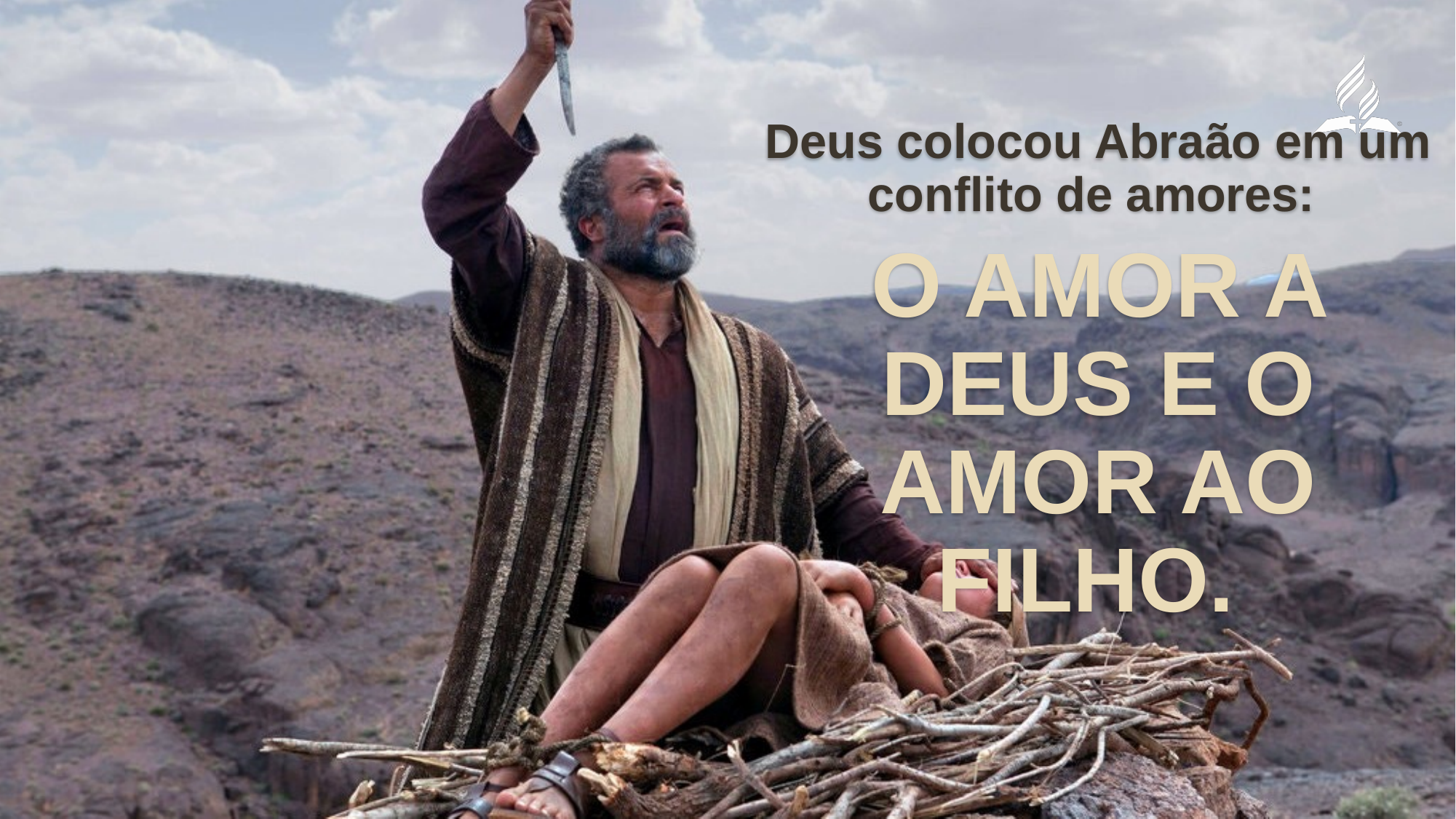

Deus colocou Abraão em um conflito de amores:
o amor a Deus e o amor ao filho.